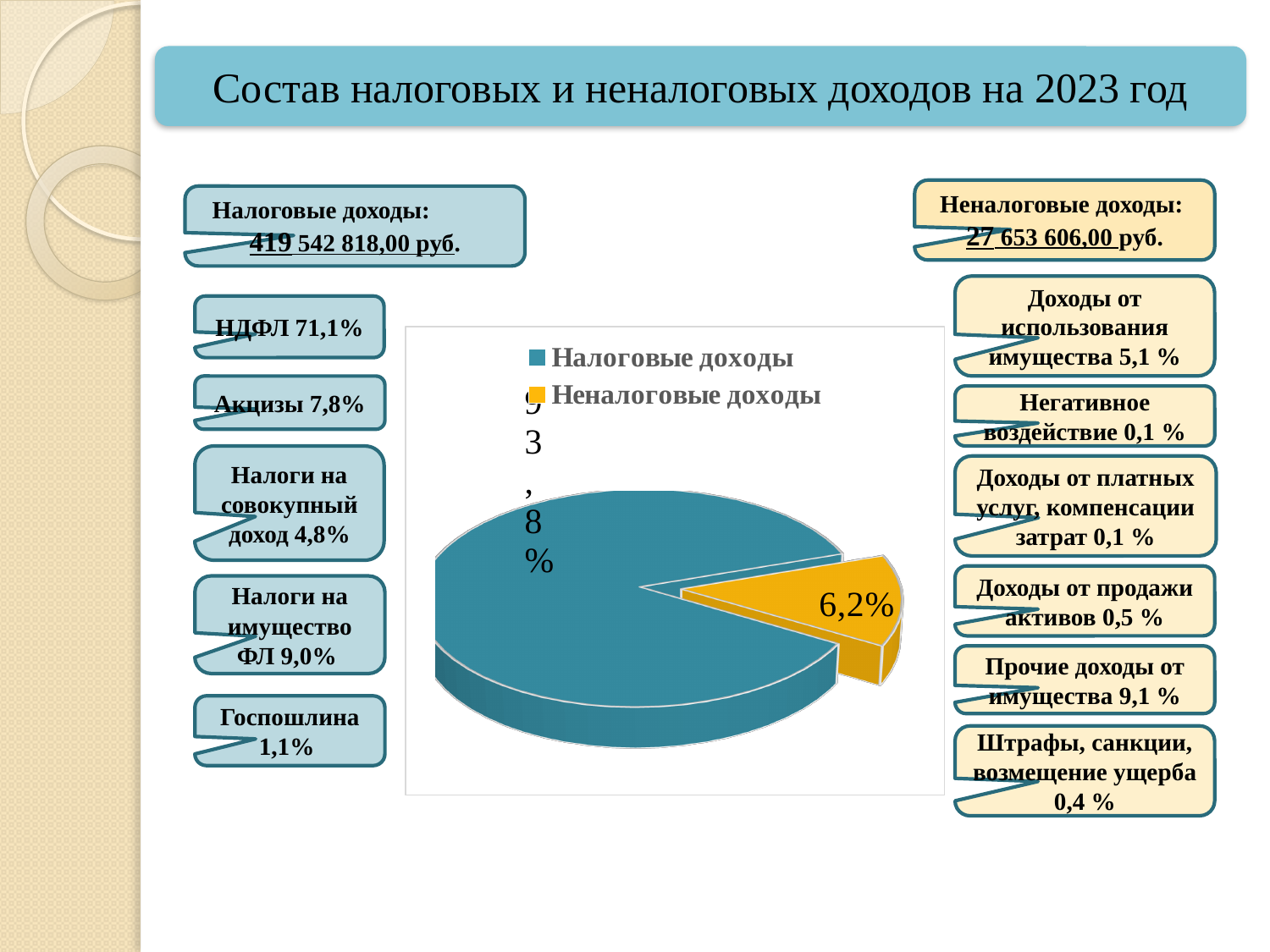

Состав налоговых и неналоговых доходов на 2023 год
Неналоговые доходы:
27 653 606,00 руб.
Налоговые доходы:            419 542 818,00 руб.

[unsupported chart]

Доходы от использования имущества 5,1 %
НДФЛ 71,1%

[unsupported chart]

Акцизы 7,8%
Негативное воздействие 0,1 %
Налоги на совокупный доход 4,8%
Доходы от платных услуг, компенсации затрат 0,1 %
Доходы от продажи активов 0,5 %
Налоги на имущество ФЛ 9,0%
Прочие доходы от имущества 9,1 %
Госпошлина 1,1%
Штрафы, санкции, возмещение ущерба 0,4 %